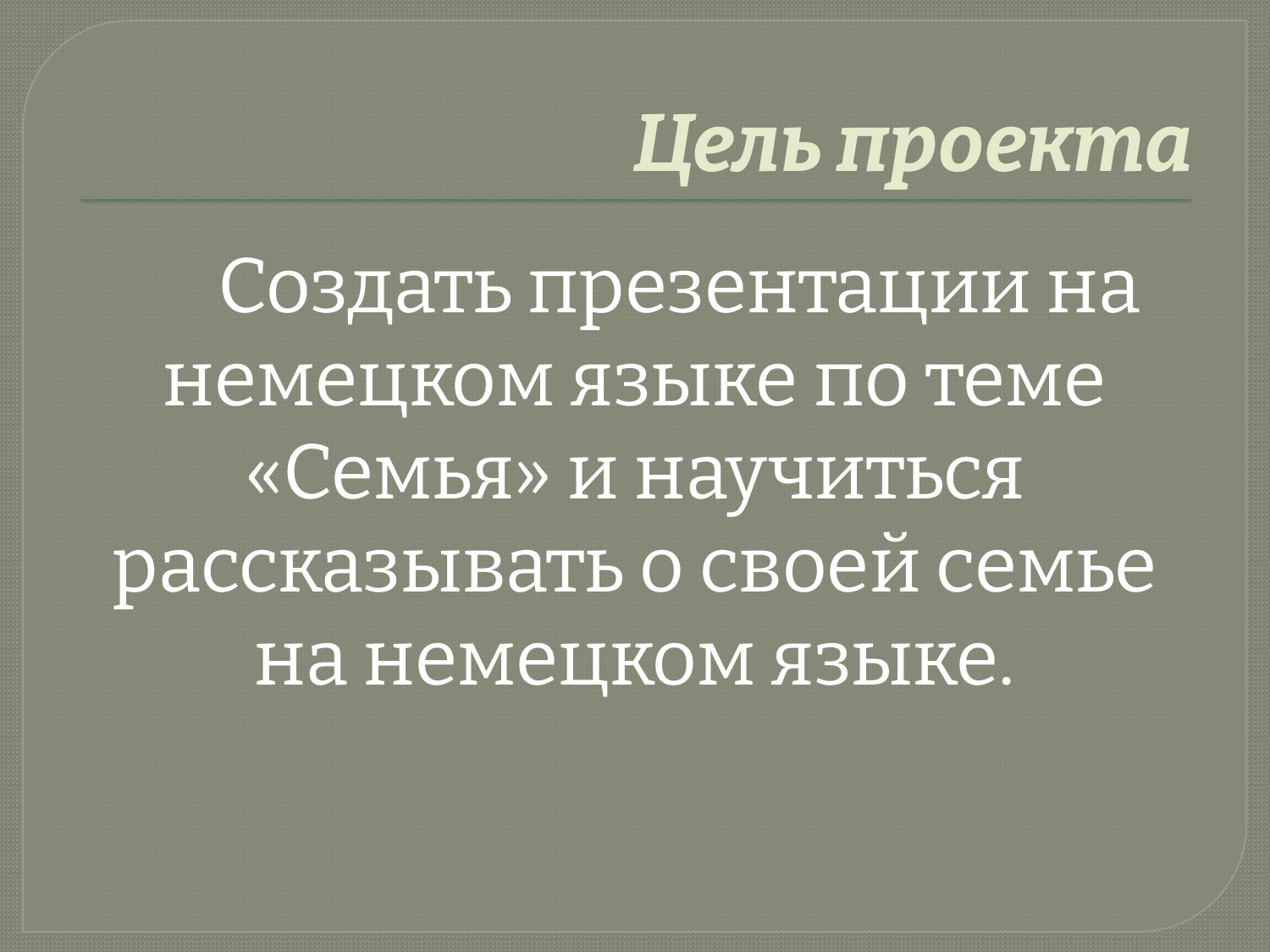

# Цель проекта
        Создать презентации на немецком языке по теме «Семья» и научиться рассказывать о своей семье на немецком языке.